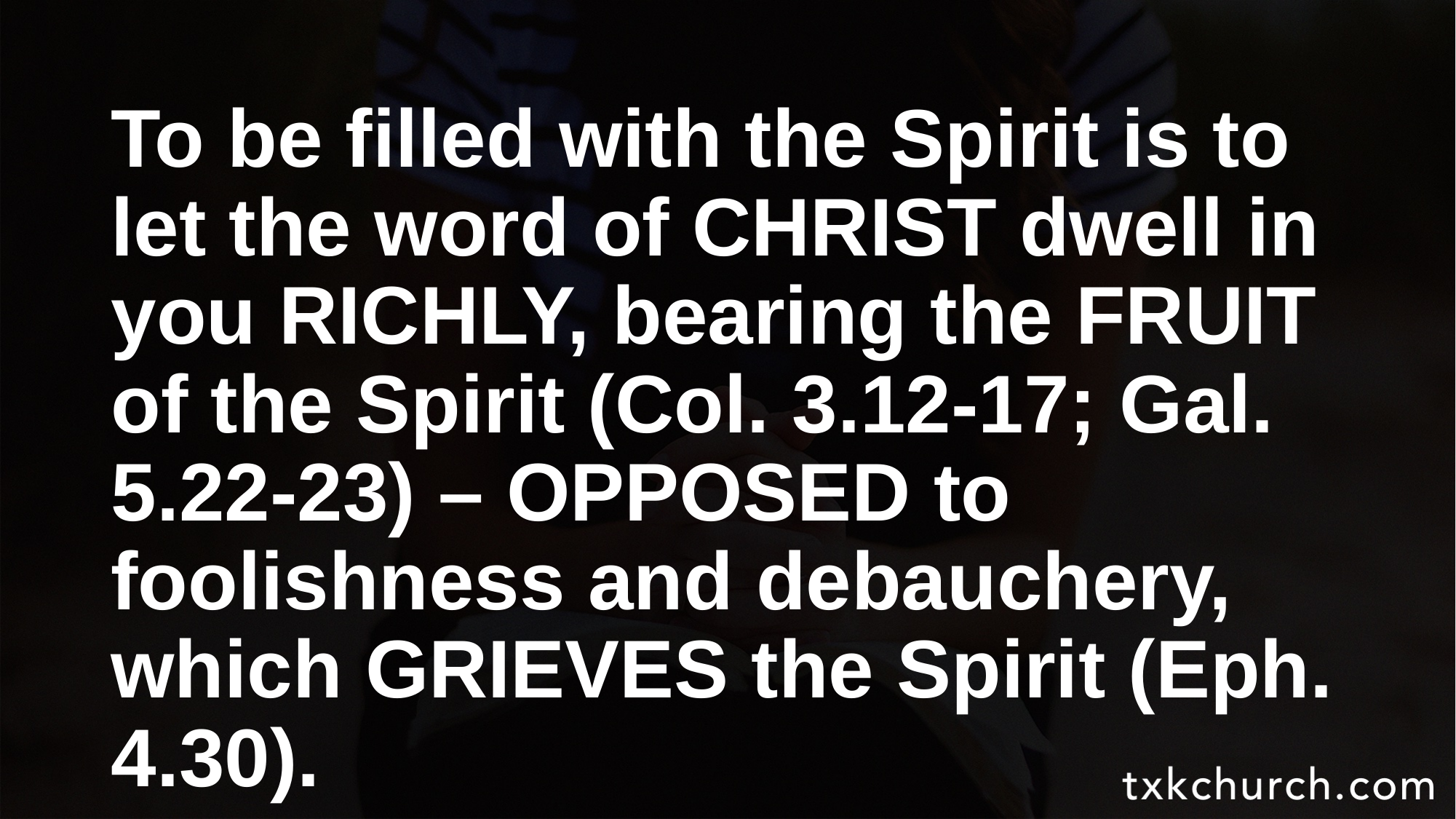

To be filled with the Spirit is to let the word of CHRIST dwell in you RICHLY, bearing the FRUIT of the Spirit (Col. 3.12-17; Gal. 5.22-23) – OPPOSED to foolishness and debauchery, which GRIEVES the Spirit (Eph. 4.30).